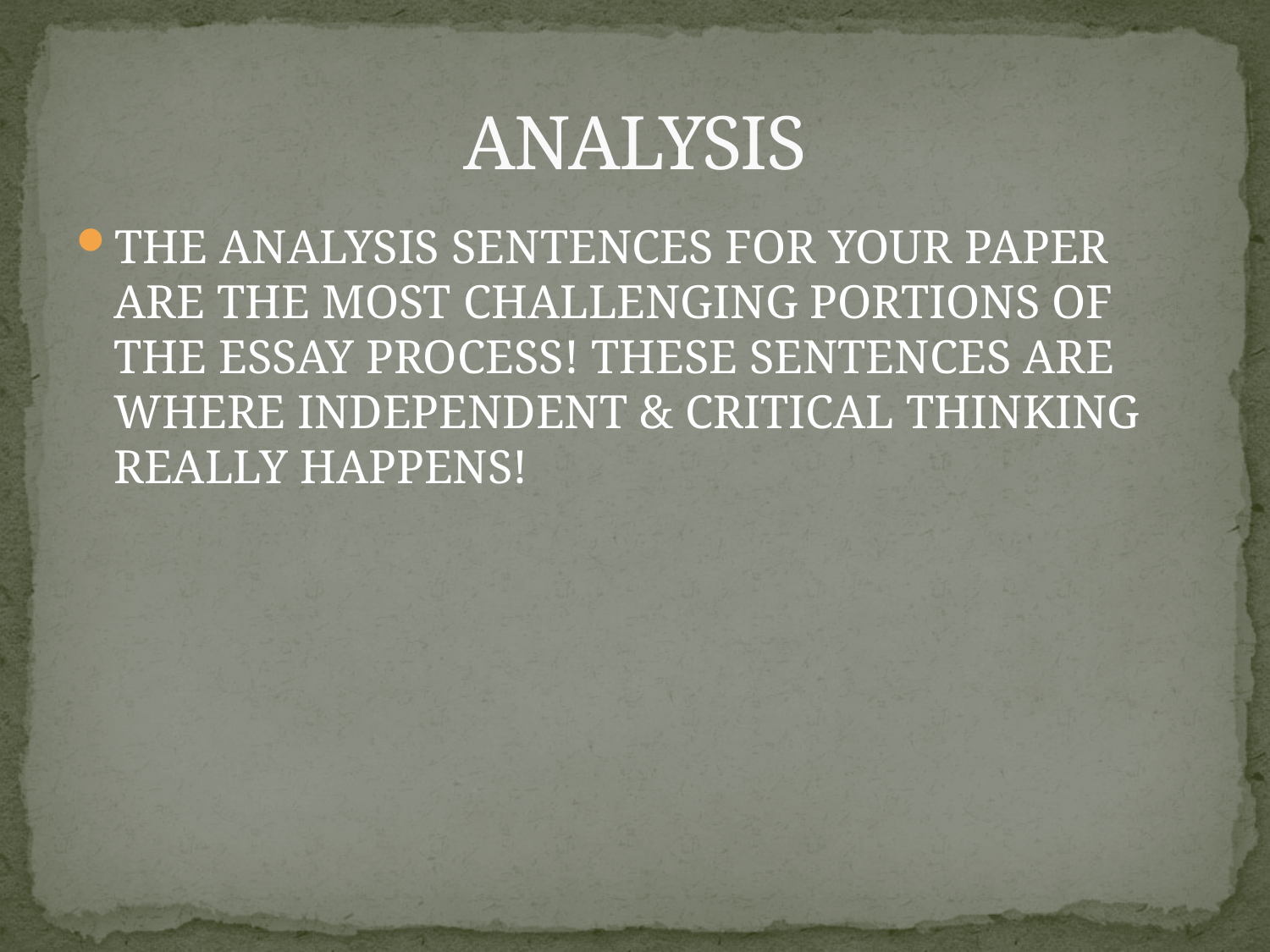

# ANALYSIS
THE ANALYSIS SENTENCES FOR YOUR PAPER ARE THE MOST CHALLENGING PORTIONS OF THE ESSAY PROCESS! THESE SENTENCES ARE WHERE INDEPENDENT & CRITICAL THINKING REALLY HAPPENS!